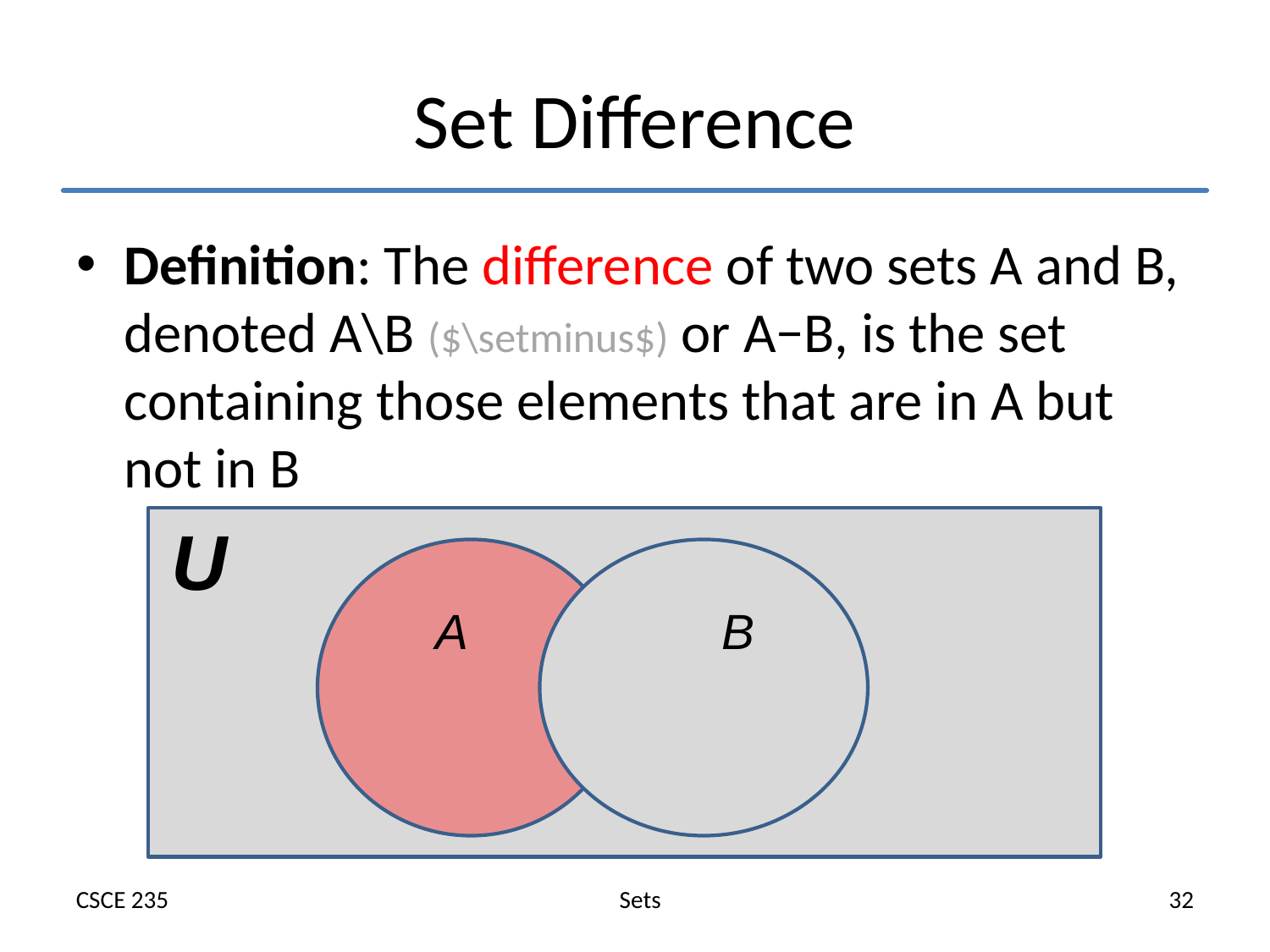

# Set Difference
Definition: The difference of two sets A and B, denoted A\B ($\setminus$) or A−B, is the set containing those elements that are in A but not in B
U

A
B